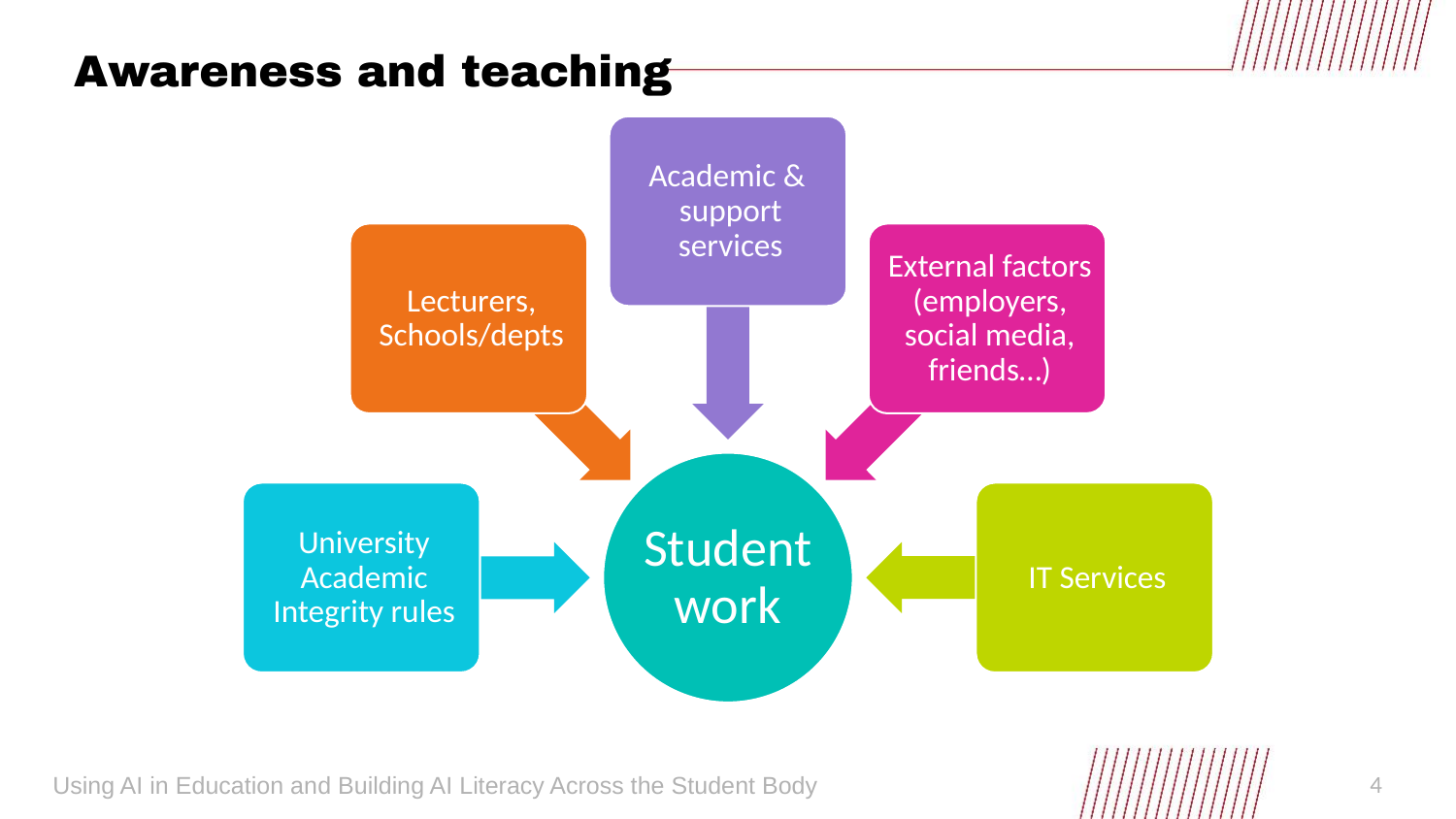

# Awareness and teaching
Student work
University Academic Integrity rules
Lecturers, Schools/depts
Academic &  support services
External factors (employers, social media, friends…)
IT Services
4
Using AI in Education and Building AI Literacy Across the Student Body